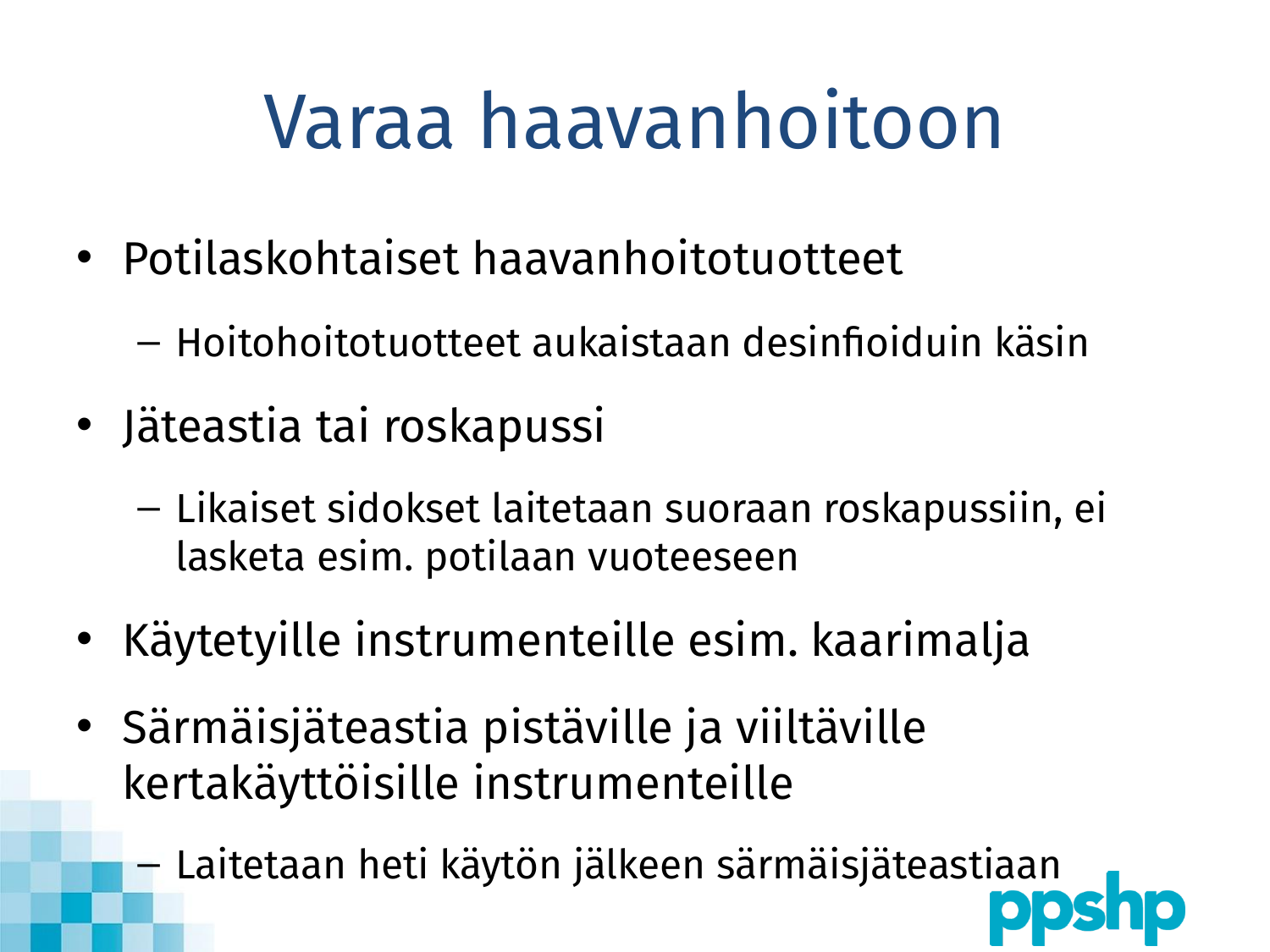

# Varaa haavanhoitoon
Potilaskohtaiset haavanhoitotuotteet

Hoitohoitotuotteet aukaistaan desinfioiduin käsin

Jäteastia tai roskapussi

Likaiset sidokset laitetaan suoraan roskapussiin, ei lasketa esim. potilaan vuoteeseen

Käytetyille instrumenteille esim. kaarimalja

Särmäisjäteastia pistäville ja viiltäville kertakäyttöisille instrumenteille

Laitetaan heti käytön jälkeen särmäisjäteastiaan